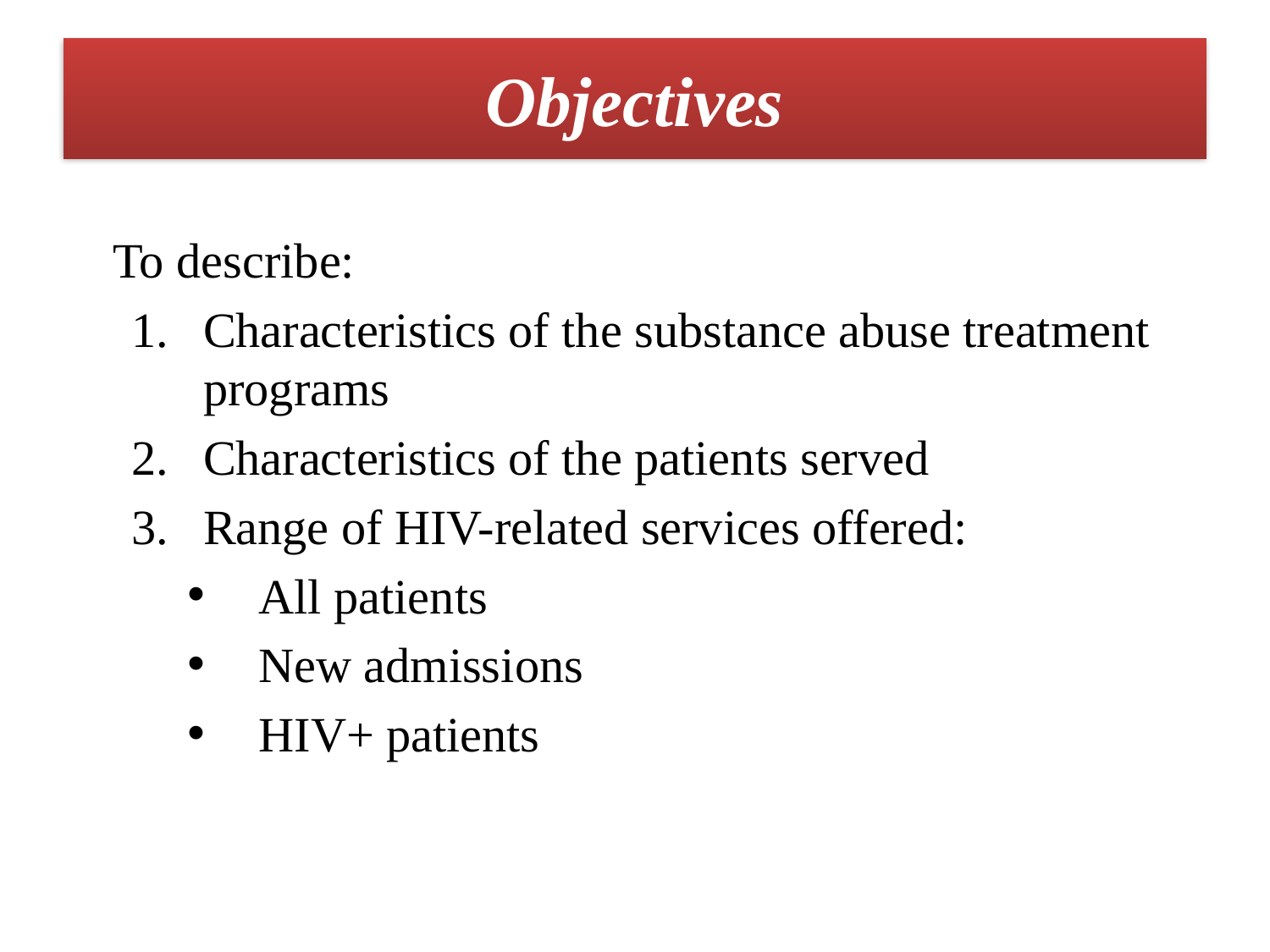

# Objectives
   To describe:
Characteristics of the substance abuse treatment programs
Characteristics of the patients served
Range of HIV-related services offered:
All patients
New admissions
HIV+ patients